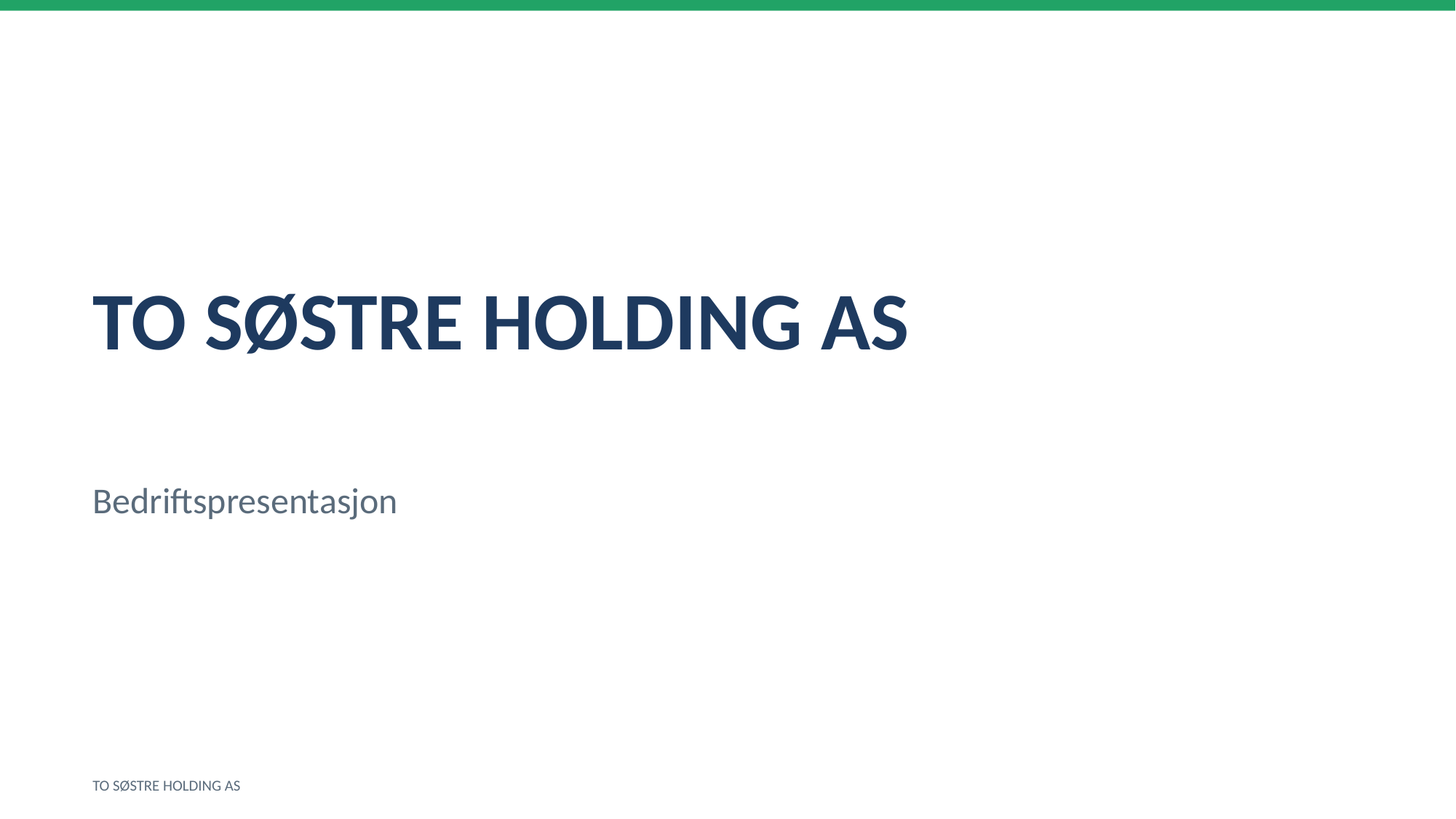

TO SØSTRE HOLDING AS
Bedriftspresentasjon
TO SØSTRE HOLDING AS